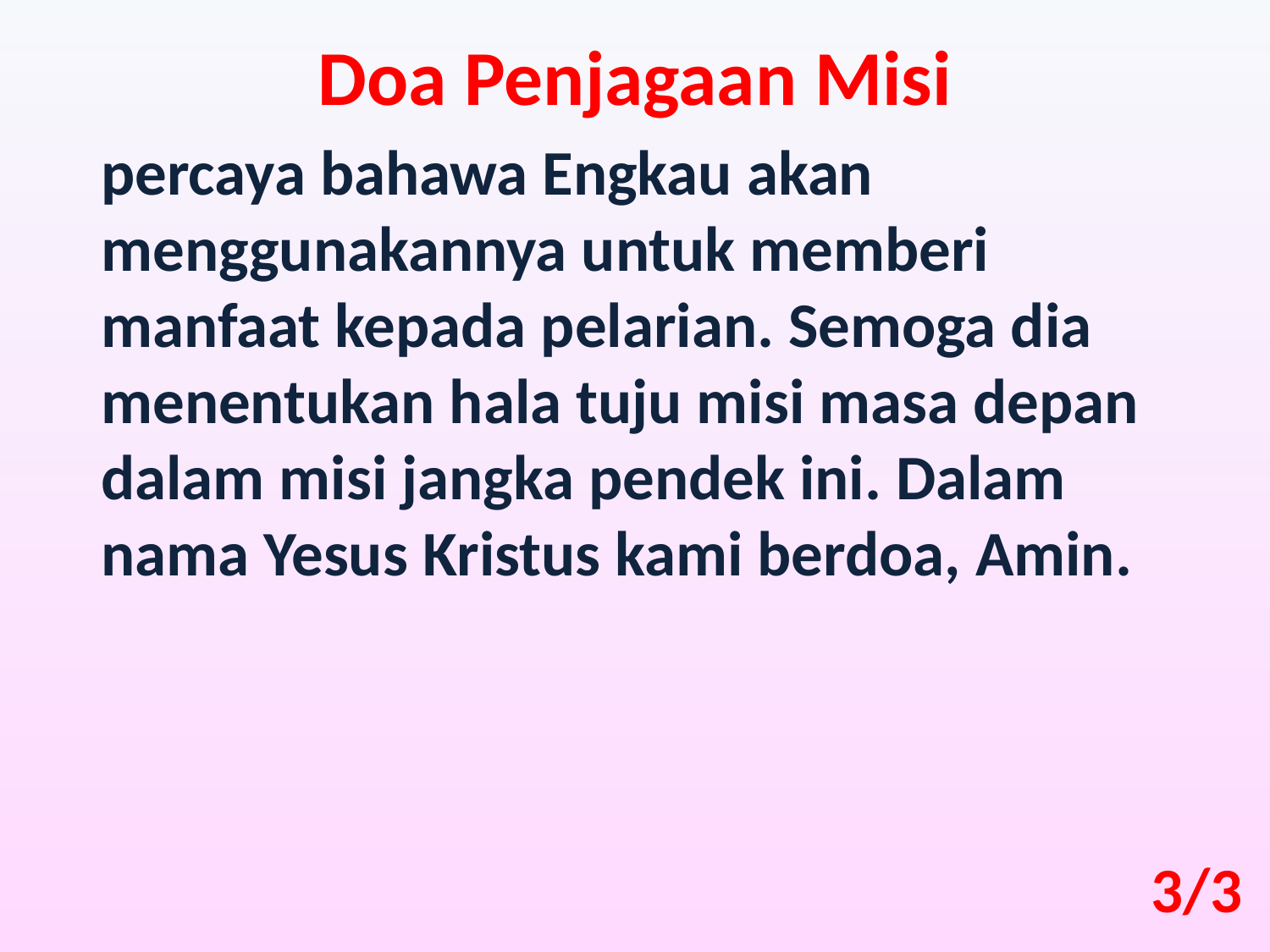

Doa Penjagaan Misi
percaya bahawa Engkau akan menggunakannya untuk memberi manfaat kepada pelarian. Semoga dia menentukan hala tuju misi masa depan dalam misi jangka pendek ini. Dalam nama Yesus Kristus kami berdoa, Amin.
3/3